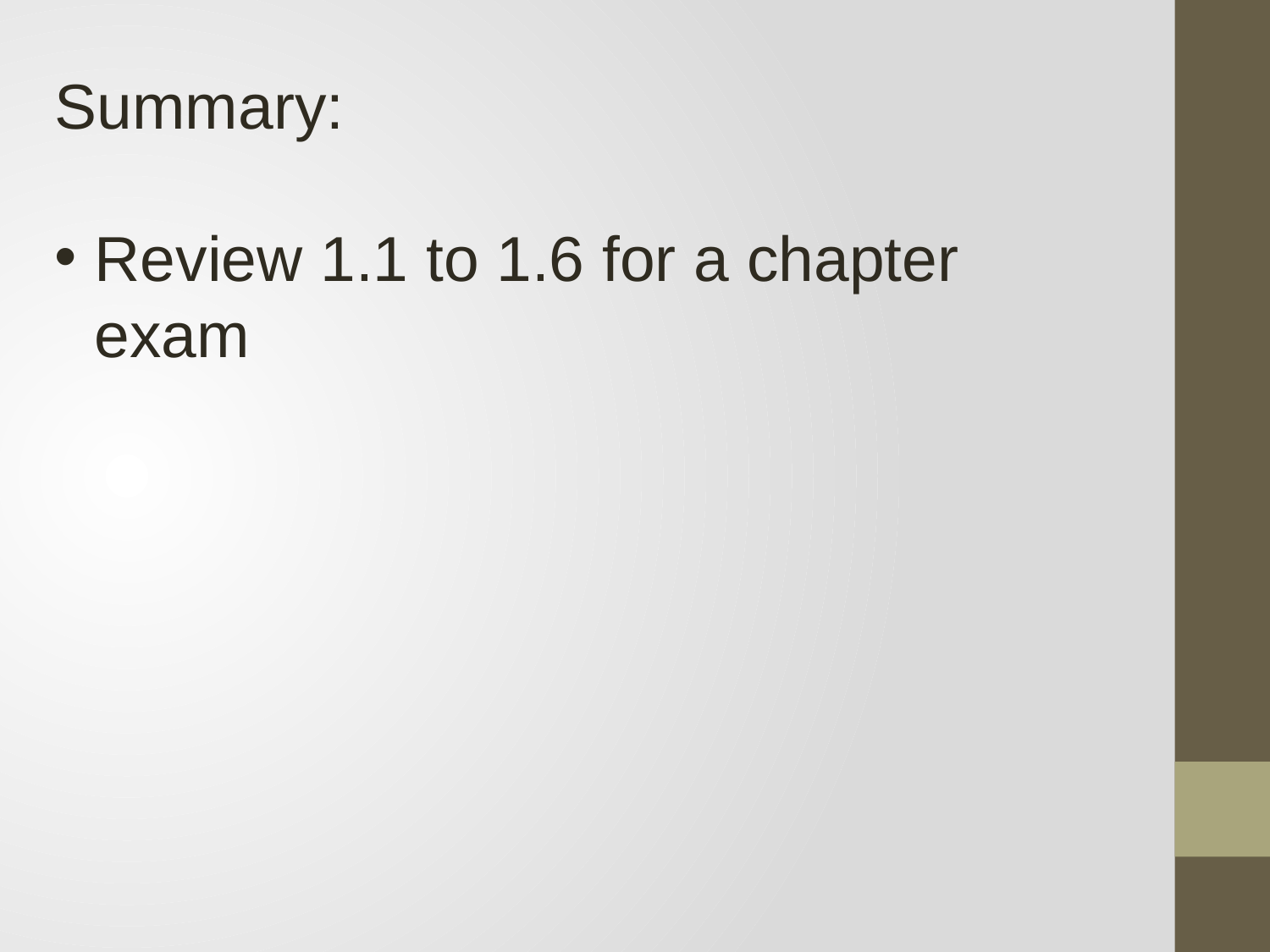

Summary:

Review 1.1 to 1.6 for a chapter exam